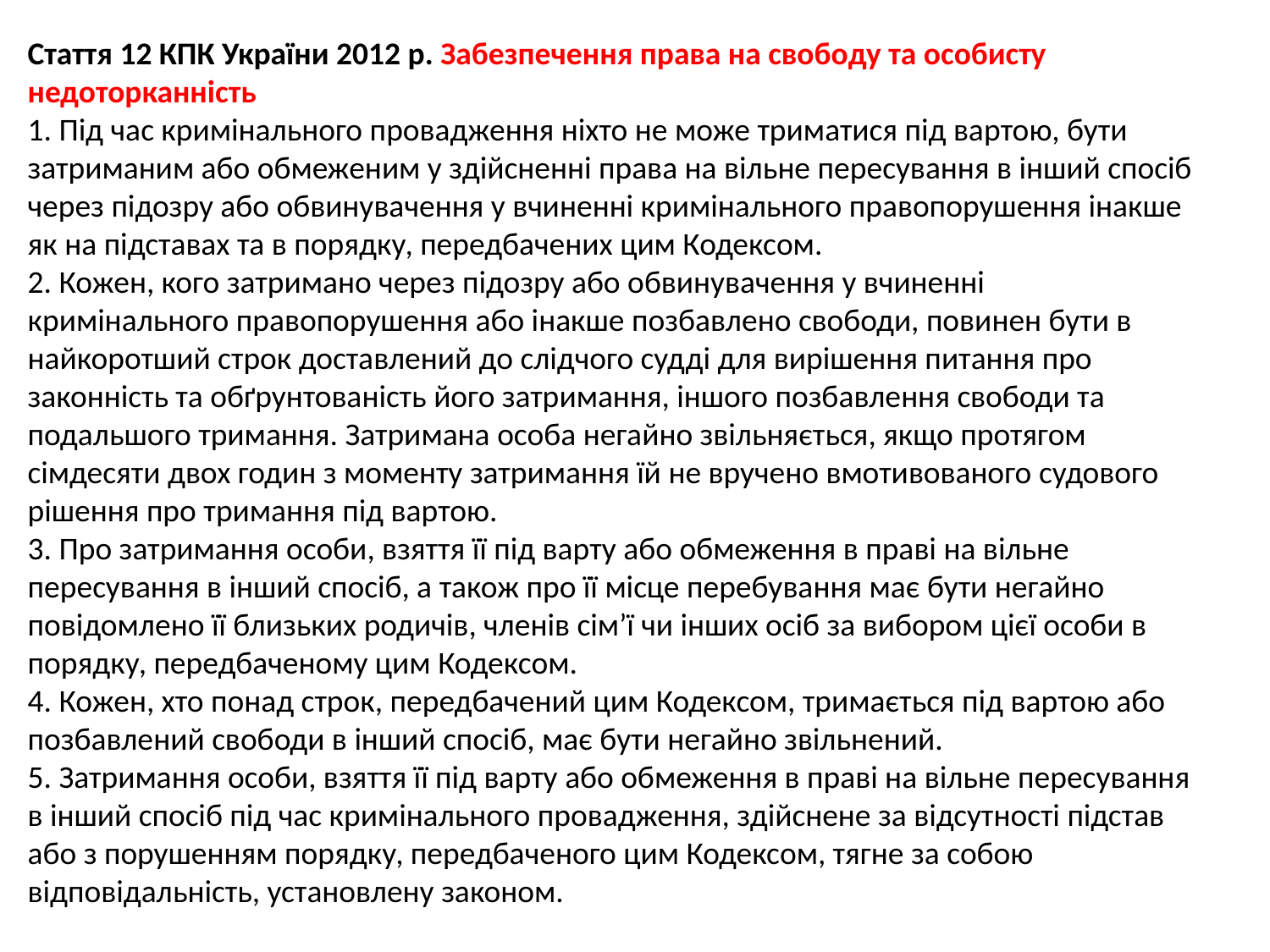

Стаття 12 КПК України 2012 р. Забезпечення права на свободу та особисту недоторканність
1. Під час кримінального провадження ніхто не може триматися під вартою, бути затриманим або обмеженим у здійсненні права на вільне пересування в інший спосіб через підозру або обвинувачення у вчиненні кримінального правопорушення інакше як на підставах та в порядку, передбачених цим Кодексом.
2. Кожен, кого затримано через підозру або обвинувачення у вчиненні кримінального правопорушення або інакше позбавлено свободи, повинен бути в найкоротший строк доставлений до слідчого судді для вирішення питання про законність та обґрунтованість його затримання, іншого позбавлення свободи та подальшого тримання. Затримана особа негайно звільняється, якщо протягом сімдесяти двох годин з моменту затримання їй не вручено вмотивованого судового рішення про тримання під вартою.
3. Про затримання особи, взяття її під варту або обмеження в праві на вільне пересування в інший спосіб, а також про її місце перебування має бути негайно повідомлено її близьких родичів, членів сім’ї чи інших осіб за вибором цієї особи в порядку, передбаченому цим Кодексом.
4. Кожен, хто понад строк, передбачений цим Кодексом, тримається під вартою або позбавлений свободи в інший спосіб, має бути негайно звільнений.
5. Затримання особи, взяття її під варту або обмеження в праві на вільне пересування в інший спосіб під час кримінального провадження, здійснене за відсутності підстав або з порушенням порядку, передбаченого цим Кодексом, тягне за собою відповідальність, установлену законом.